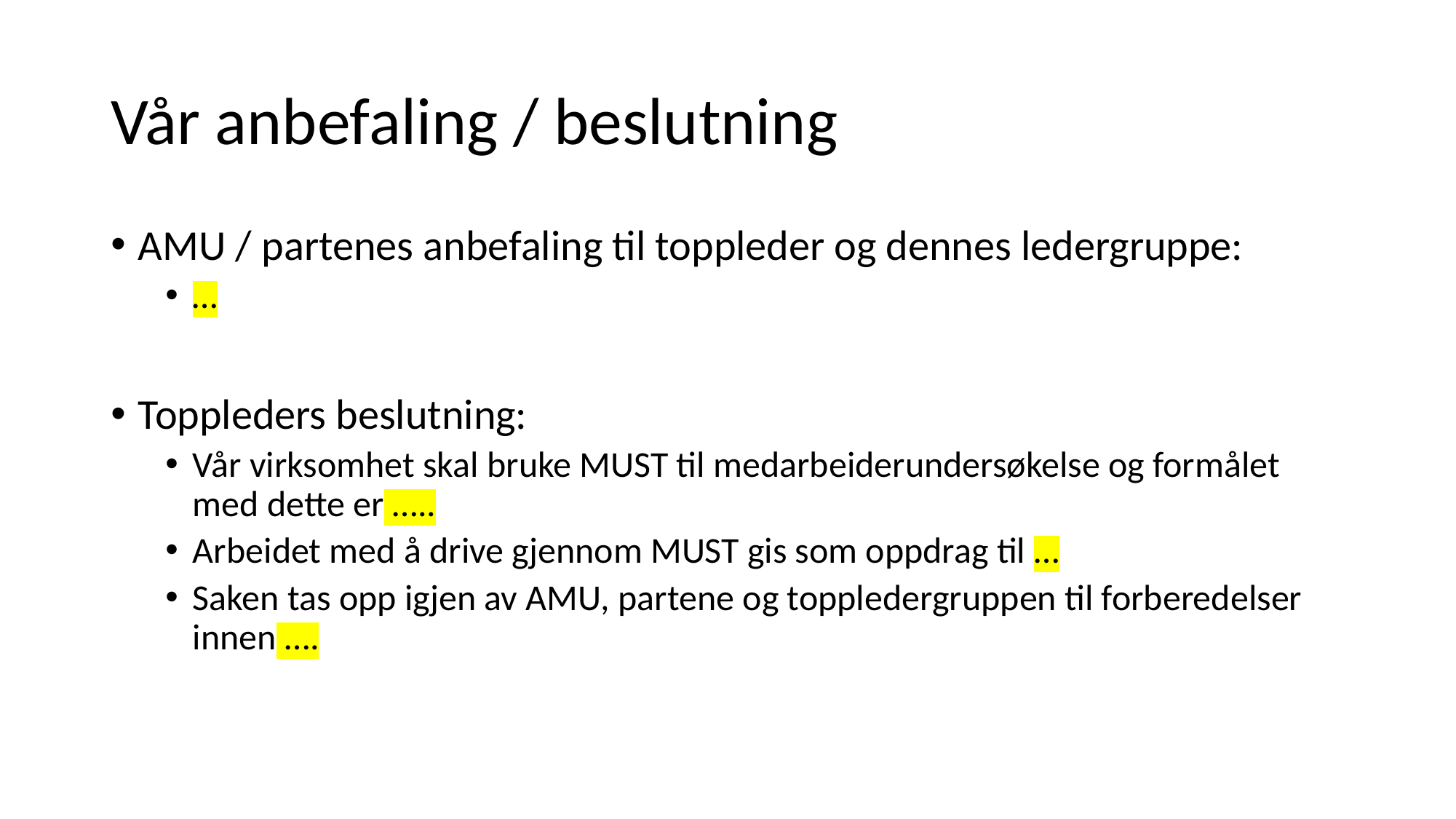

# Vår anbefaling / beslutning
AMU / partenes anbefaling til toppleder og dennes ledergruppe:
…

Toppleders beslutning:
Vår virksomhet skal bruke MUST til medarbeiderundersøkelse og formålet med dette er …..
Arbeidet med å drive gjennom MUST gis som oppdrag til …
Saken tas opp igjen av AMU, partene og toppledergruppen til forberedelser innen ….